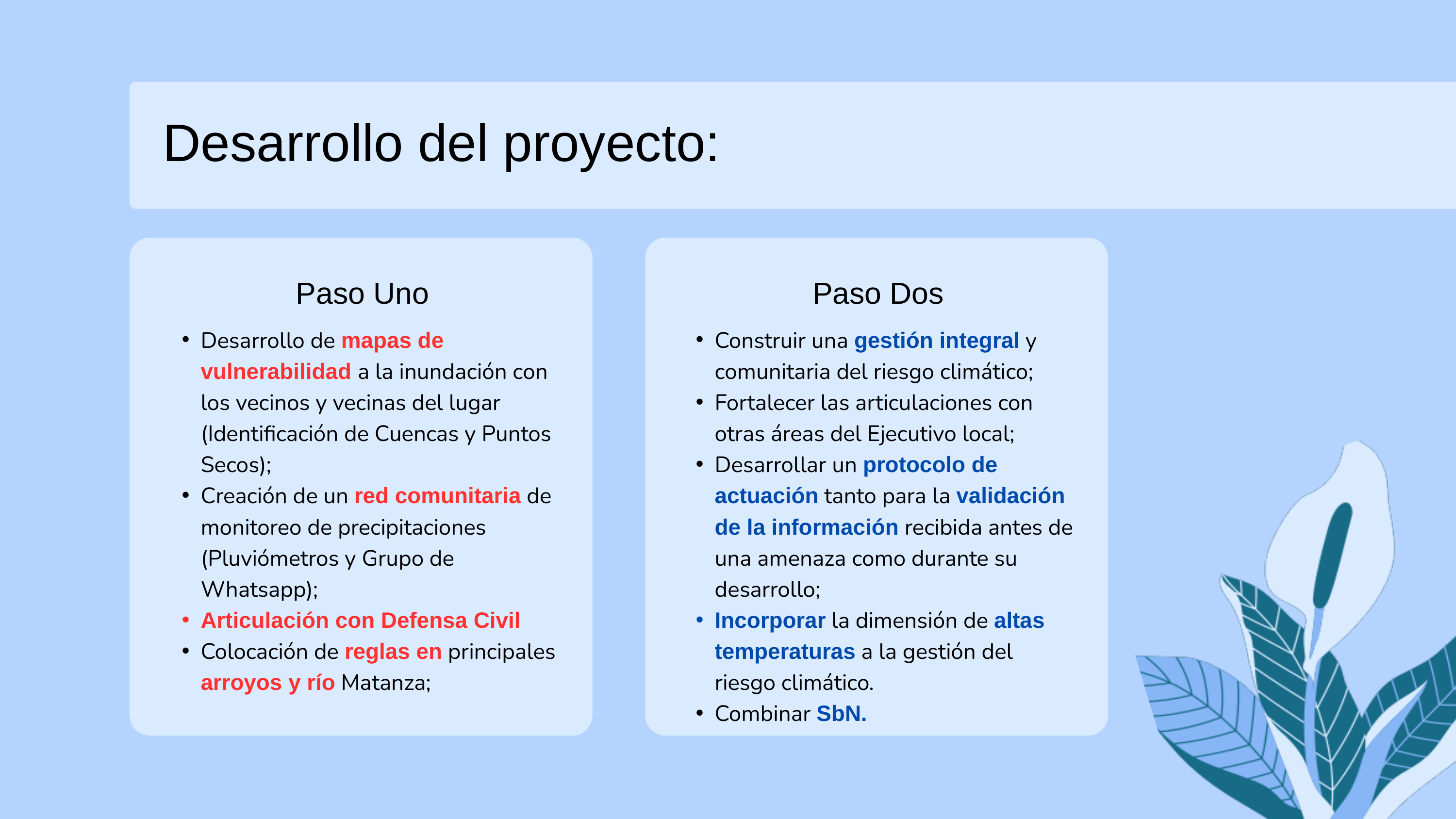

Desarrollo del proyecto:

Paso Uno
Paso Dos
Desarrollo de mapas de vulnerabilidad a la inundación con los vecinos y vecinas del lugar (Identificación de Cuencas y Puntos Secos);
Creación de un red comunitaria de monitoreo de precipitaciones (Pluviómetros y Grupo de Whatsapp);
Articulación con Defensa Civil
Colocación de reglas en principales arroyos y río Matanza;
Construir una gestión integral y comunitaria del riesgo climático;
Fortalecer las articulaciones con otras áreas del Ejecutivo local;
Desarrollar un protocolo de actuación tanto para la validación de la información recibida antes de una amenaza como durante su desarrollo;
Incorporar la dimensión de altas temperaturas a la gestión del riesgo climático.
Combinar SbN.